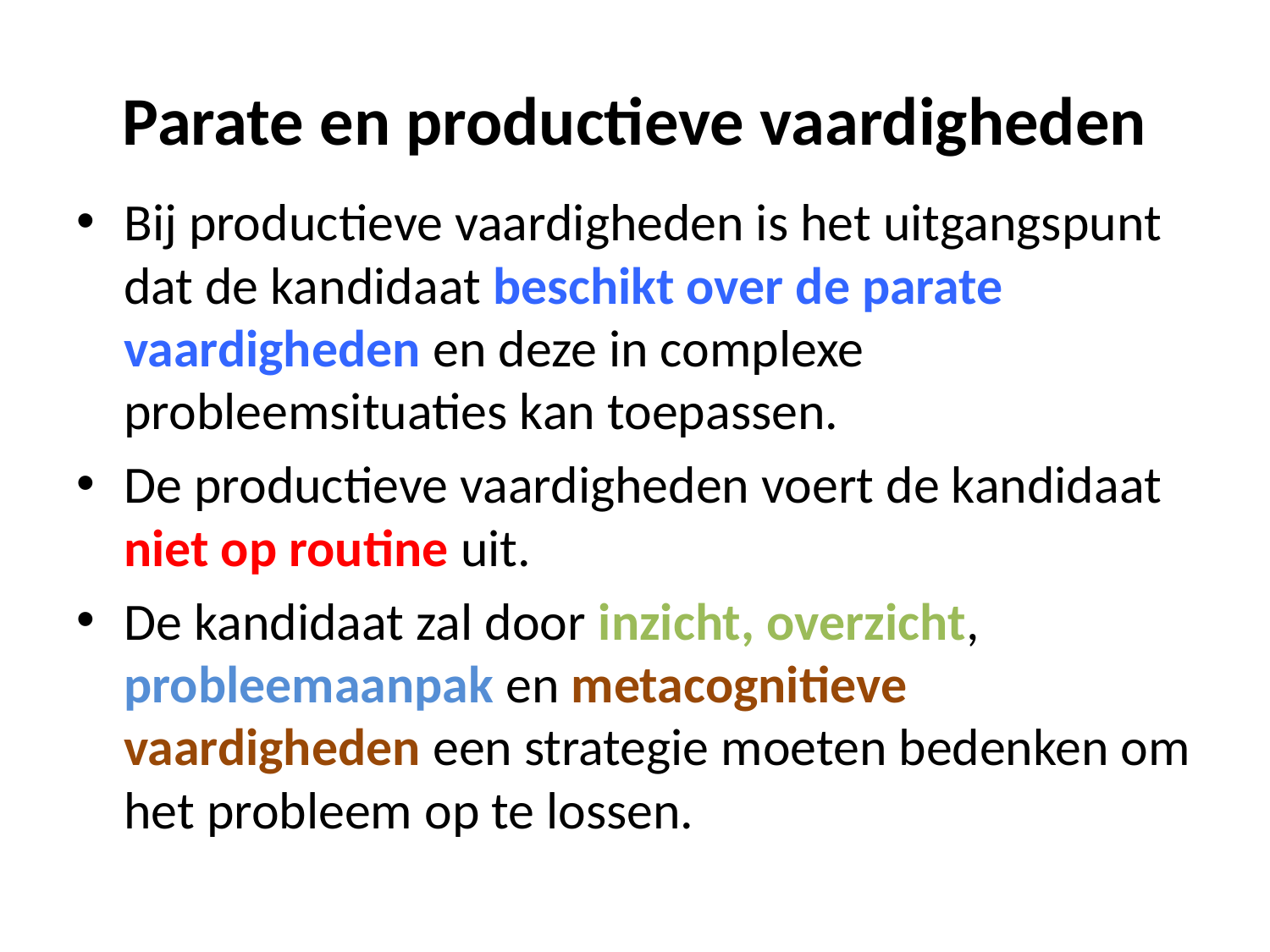

# Parate en productieve vaardigheden
Bij productieve vaardigheden is het uitgangspunt dat de kandidaat beschikt over de parate vaardigheden en deze in complexe probleemsituaties kan toepassen.
De productieve vaardigheden voert de kandidaat niet op routine uit.
De kandidaat zal door inzicht, overzicht, probleemaanpak en metacognitieve vaardigheden een strategie moeten bedenken om het probleem op te lossen.